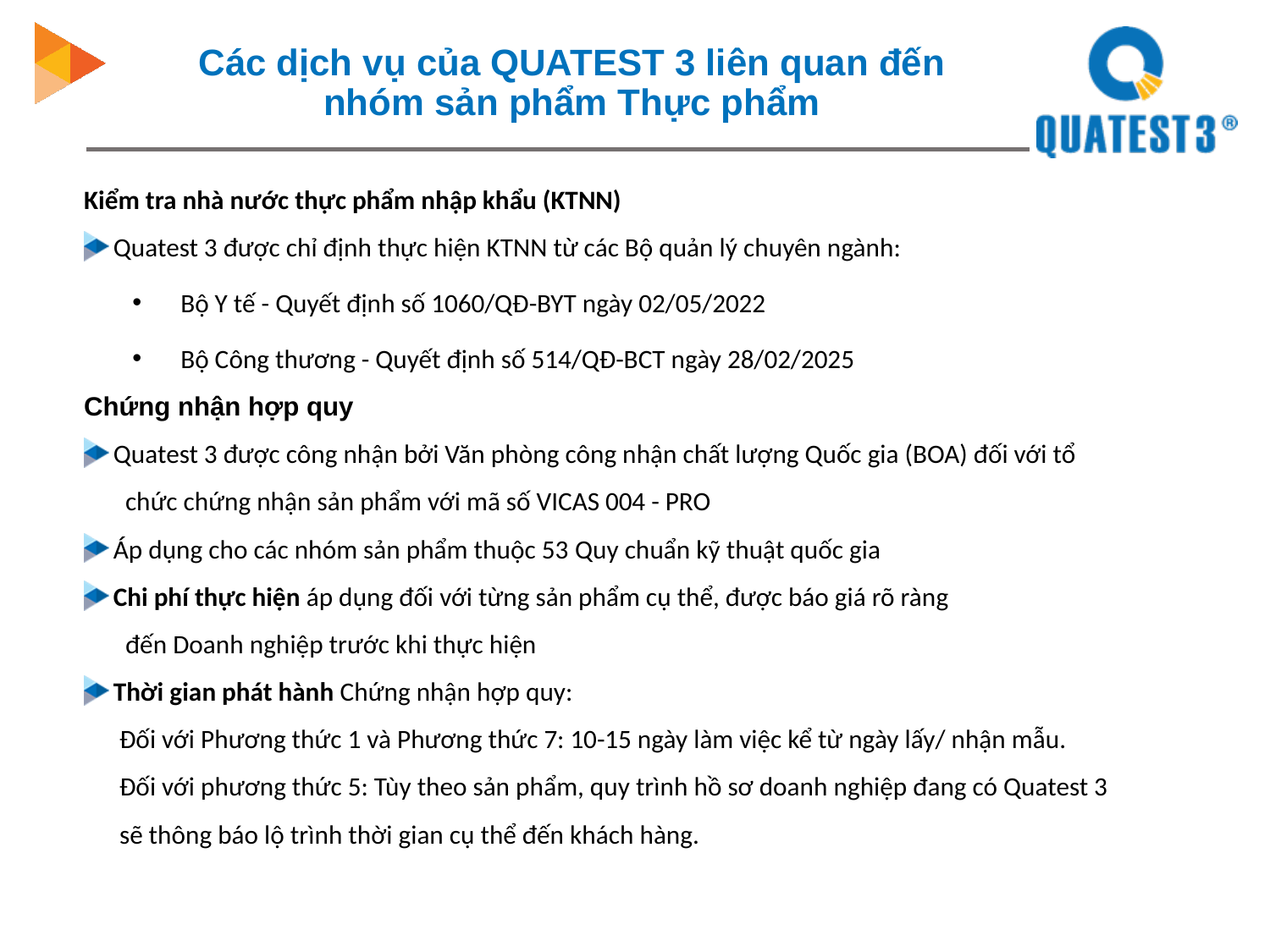

# Các dịch vụ của QUATEST 3 liên quan đến nhóm sản phẩm Thực phẩm
Kiểm tra nhà nước thực phẩm nhập khẩu (KTNN)
 Quatest 3 được chỉ định thực hiện KTNN từ các Bộ quản lý chuyên ngành:
Bộ Y tế - Quyết định số 1060/QĐ-BYT ngày 02/05/2022
Bộ Công thương - Quyết định số 514/QĐ-BCT ngày 28/02/2025
Chứng nhận hợp quy
 Quatest 3 được công nhận bởi Văn phòng công nhận chất lượng Quốc gia (BOA) đối với tổ
       chức chứng nhận sản phẩm với mã số VICAS 004 - PRO
 Áp dụng cho các nhóm sản phẩm thuộc 53 Quy chuẩn kỹ thuật quốc gia
 Chi phí thực hiện áp dụng đối với từng sản phẩm cụ thể, được báo giá rõ ràng
       đến Doanh nghiệp trước khi thực hiện
 Thời gian phát hành Chứng nhận hợp quy:
      Đối với Phương thức 1 và Phương thức 7: 10-15 ngày làm việc kể từ ngày lấy/ nhận mẫu.
      Đối với phương thức 5: Tùy theo sản phẩm, quy trình hồ sơ doanh nghiệp đang có Quatest 3
      sẽ thông báo lộ trình thời gian cụ thể đến khách hàng.